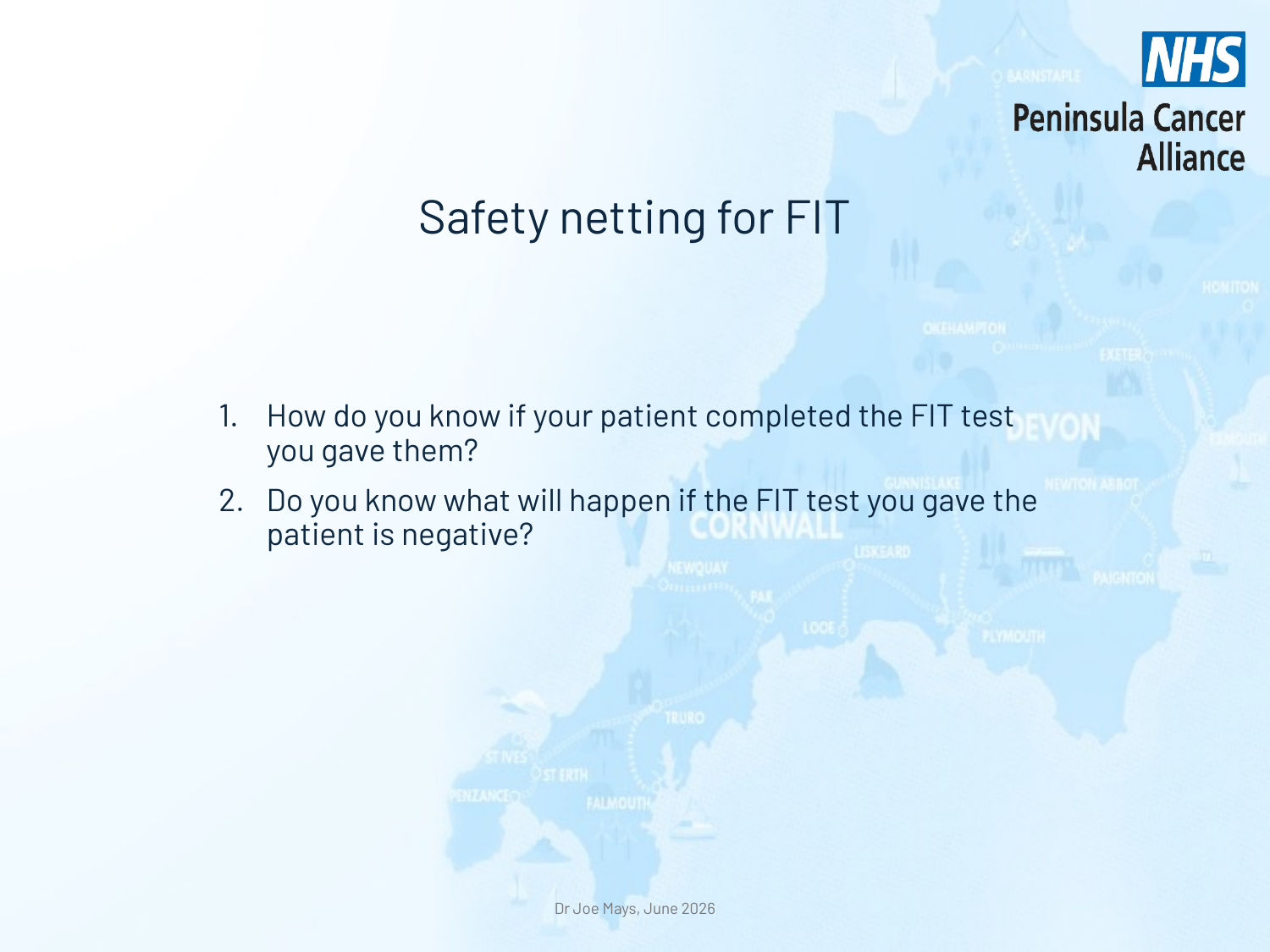

Safety netting for FIT
How do you know if your patient completed the FIT test you gave them?
Do you know what will happen if the FIT test you gave the patient is negative?
Dr Joe Mays, June 2026